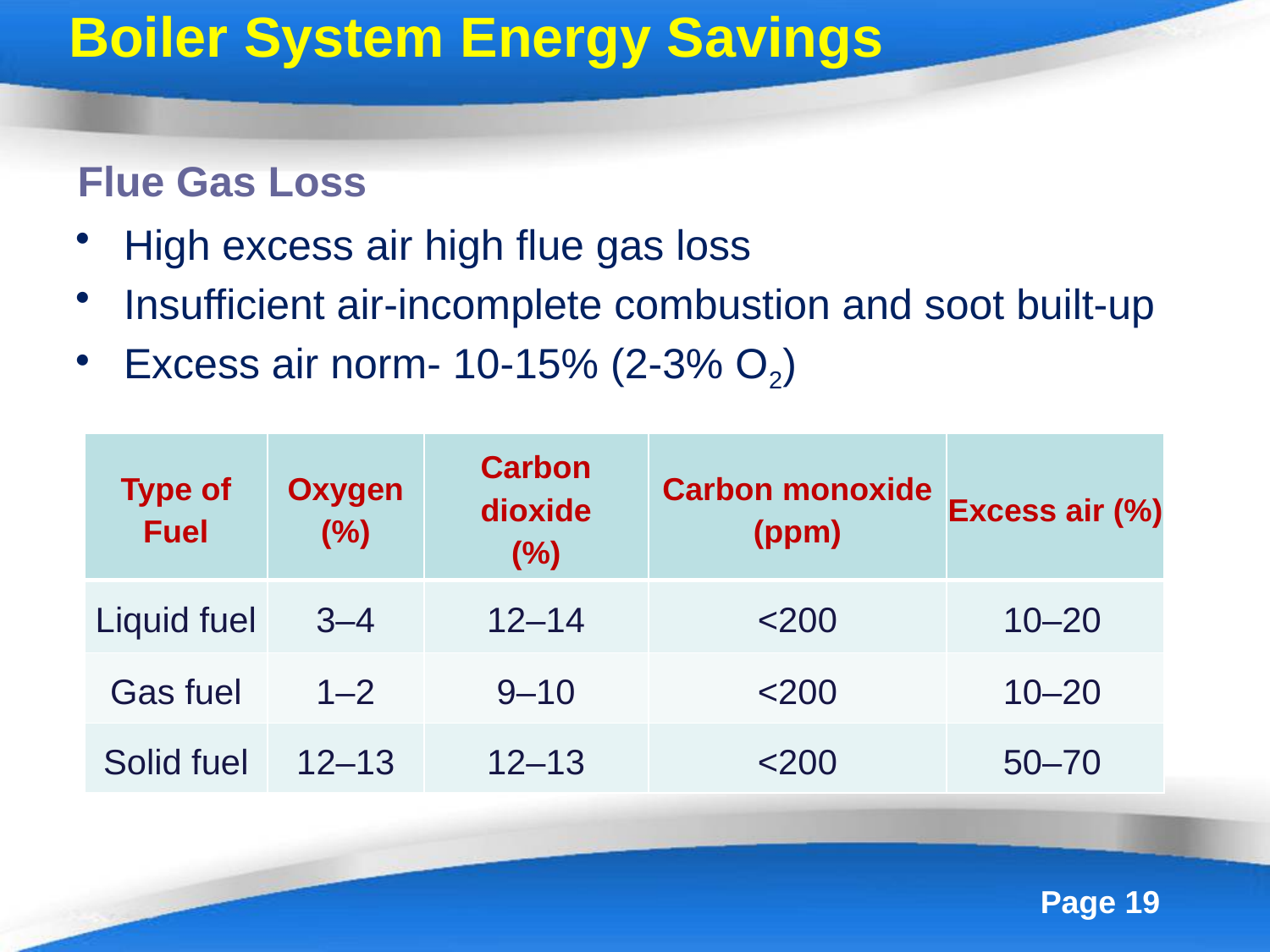

Boiler System Energy Savings
# Flue Gas Loss
High excess air high flue gas loss
Insufficient air-incomplete combustion and soot built-up
Excess air norm- 10-15% (2-3% O2)

| Type of Fuel | Oxygen (%) | Carbon dioxide (%) | Carbon monoxide (ppm) | Excess air (%) |
| --- | --- | --- | --- | --- |
| Liquid fuel | 3–4 | 12–14 | <200 | 10–20 |
| Gas fuel | 1–2 | 9–10 | <200 | 10–20 |
| Solid fuel | 12–13 | 12–13 | <200 | 50–70 |